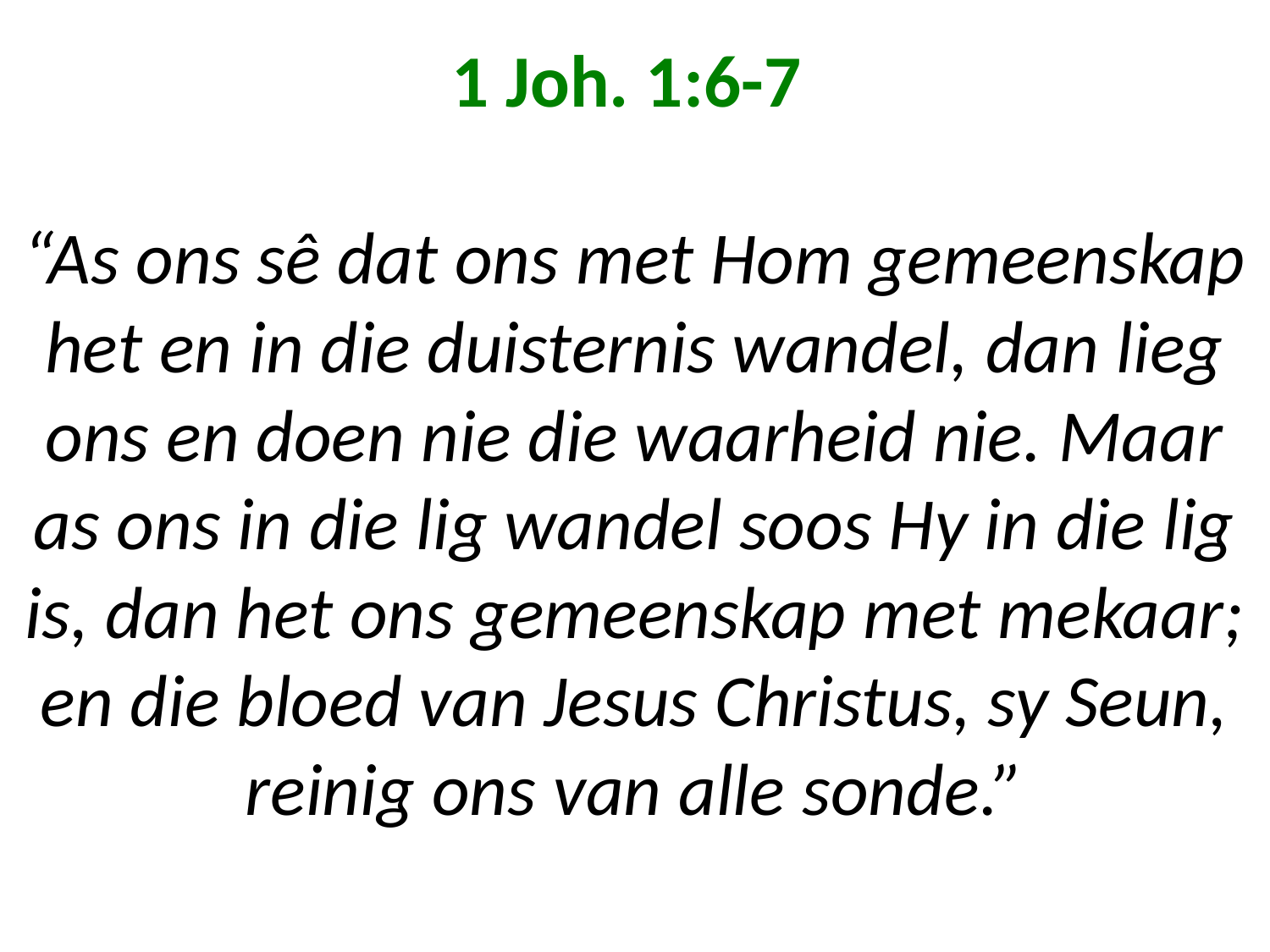

# 1 Joh. 1:6-7 “As ons sê dat ons met Hom gemeenskap het en in die duisternis wandel, dan lieg ons en doen nie die waarheid nie. Maar as ons in die lig wandel soos Hy in die lig is, dan het ons gemeenskap met mekaar; en die bloed van Jesus Christus, sy Seun, reinig ons van alle sonde.”